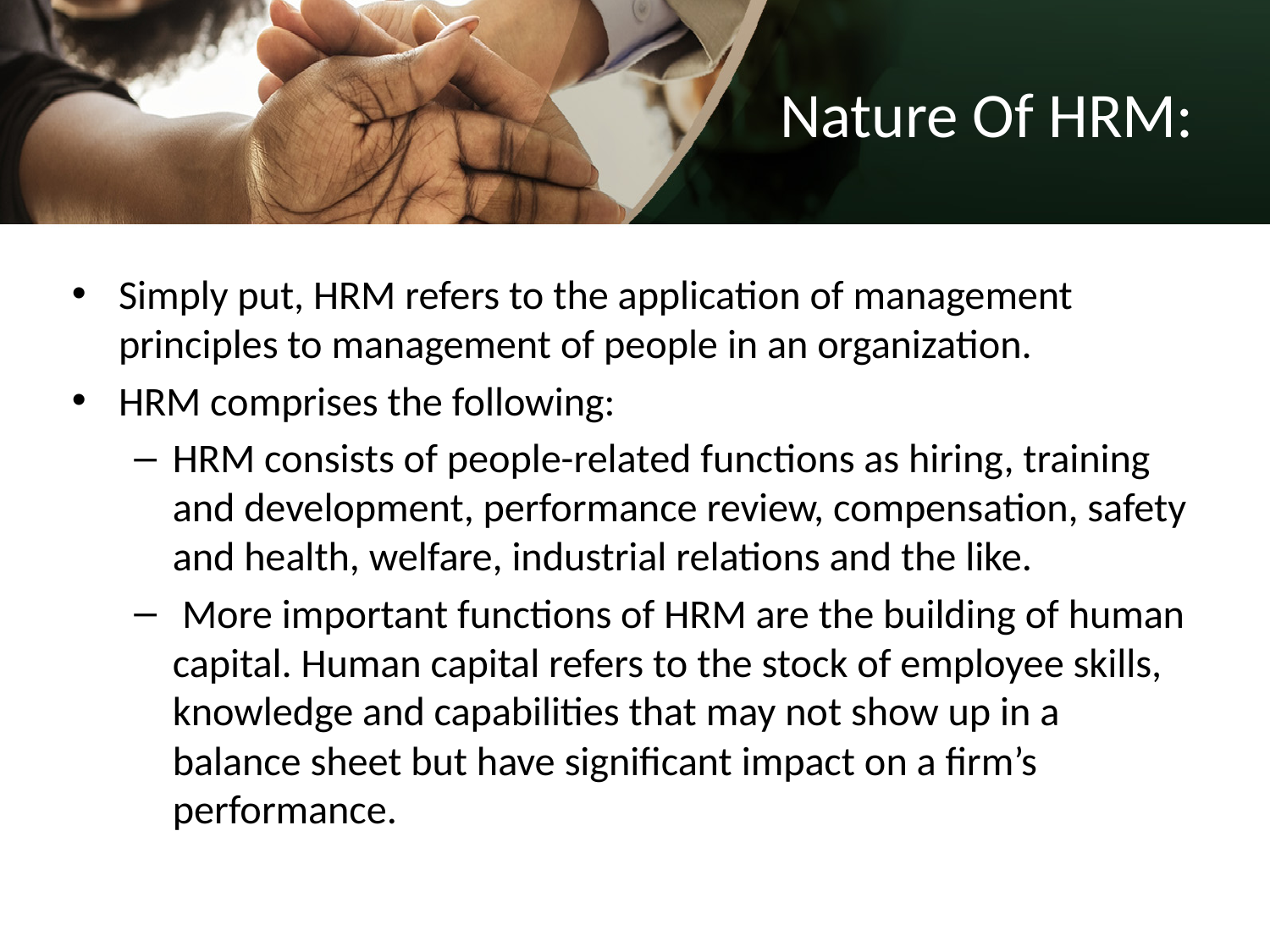

# Nature Of HRM:
Simply put, HRM refers to the application of management principles to management of people in an organization.
HRM comprises the following:
HRM consists of people-related functions as hiring, training and development, performance review, compensation, safety and health, welfare, industrial relations and the like.
 More important functions of HRM are the building of human capital. Human capital refers to the stock of employee skills, knowledge and capabilities that may not show up in a balance sheet but have significant impact on a firm’s performance.